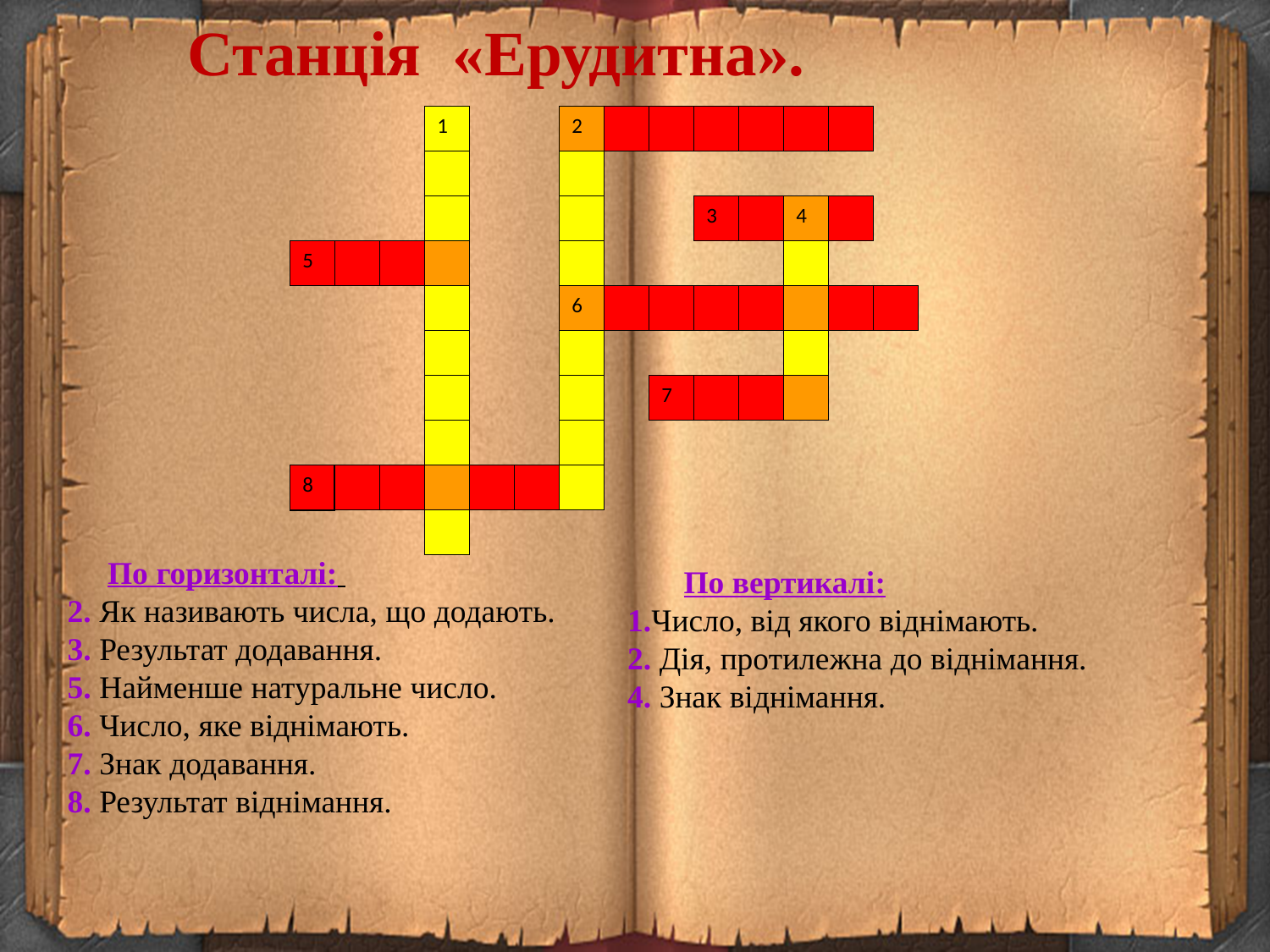

Станція  «Ерудитна».

1
2

3

4

5

6

7

8

     По горизонталі:
2. Як називають числа, що додають.
3. Результат додавання.
5. Найменше натуральне число.
6. Число, яке віднімають.
7. Знак додавання.
8. Результат віднімання.

       По вертикалі:
1.Число, від якого віднімають.
2. Дія, протилежна до віднімання.
4. Знак віднімання.